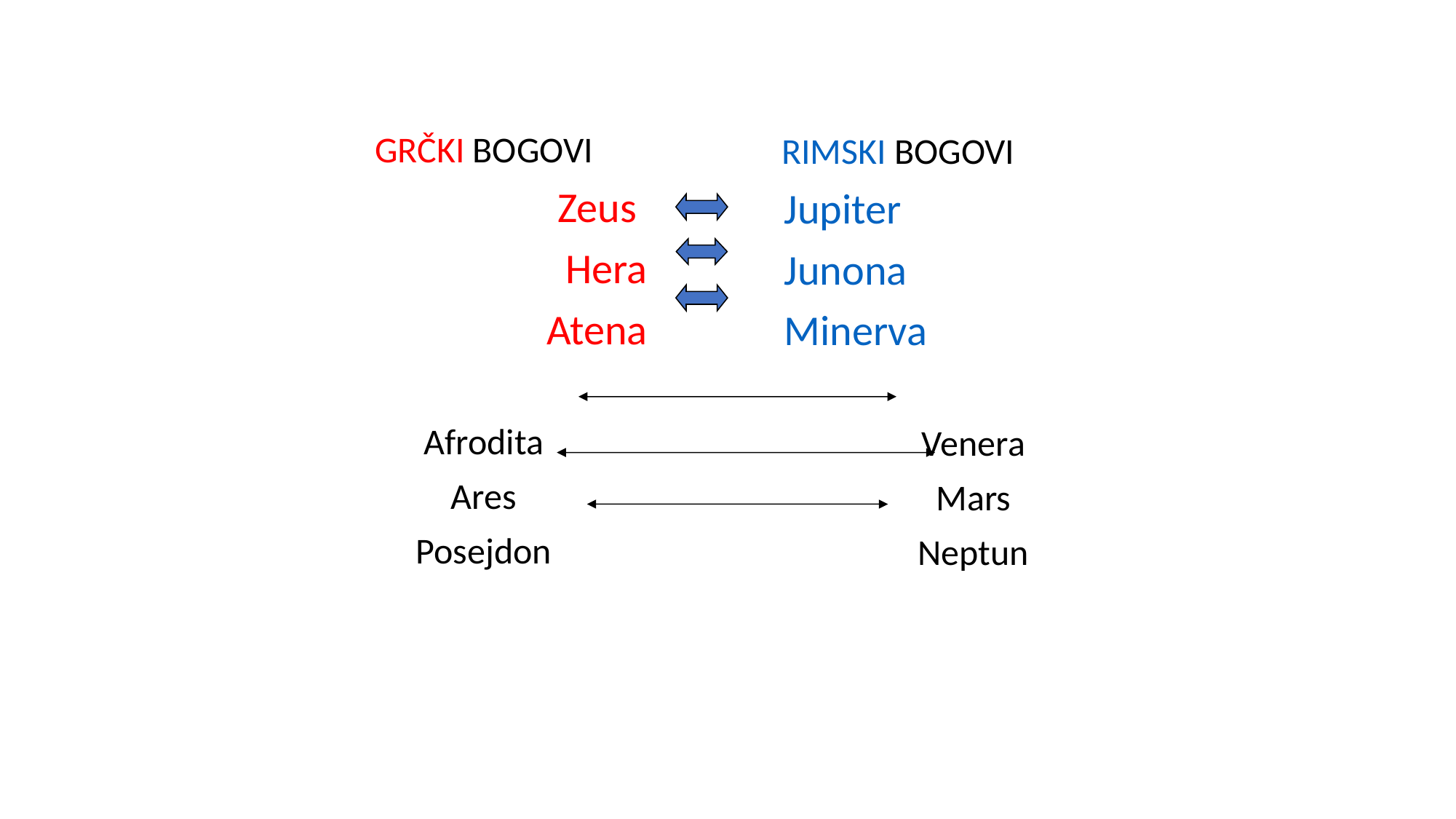

GRČKI BOGOVI
			Zeus
			Hera
			Atena

Afrodita
Ares
Posejdon
   RIMSKI BOGOVI
  	Jupiter
 	Junona
	Minerva

Venera
Mars
Neptun